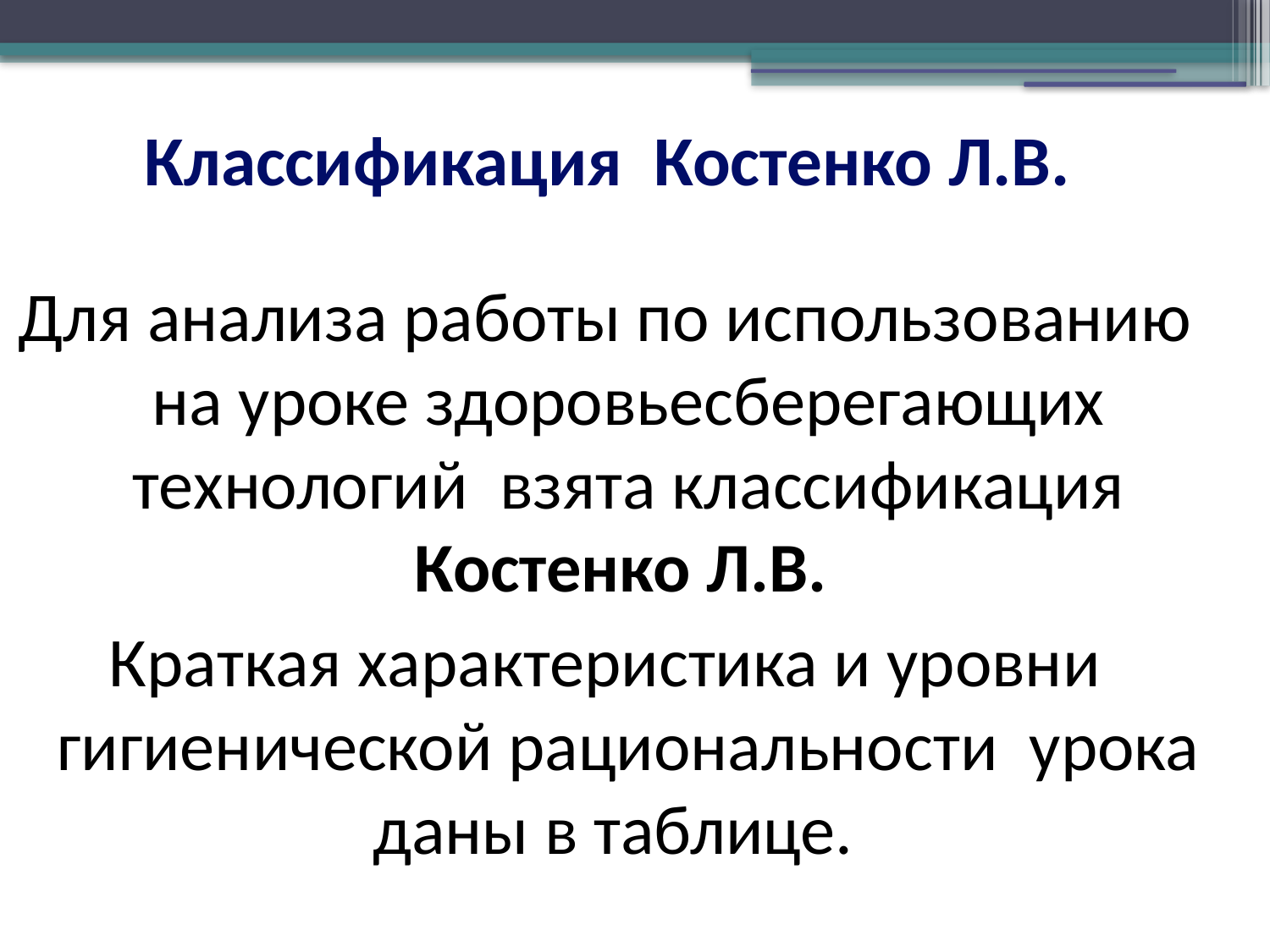

Классификация  Костенко Л.В.

Для анализа работы по использованию на уроке здоровьесберегающих технологий  взята классификация Костенко Л.В.
Краткая характеристика и уровни гигиенической рациональности  урока даны в таблице.